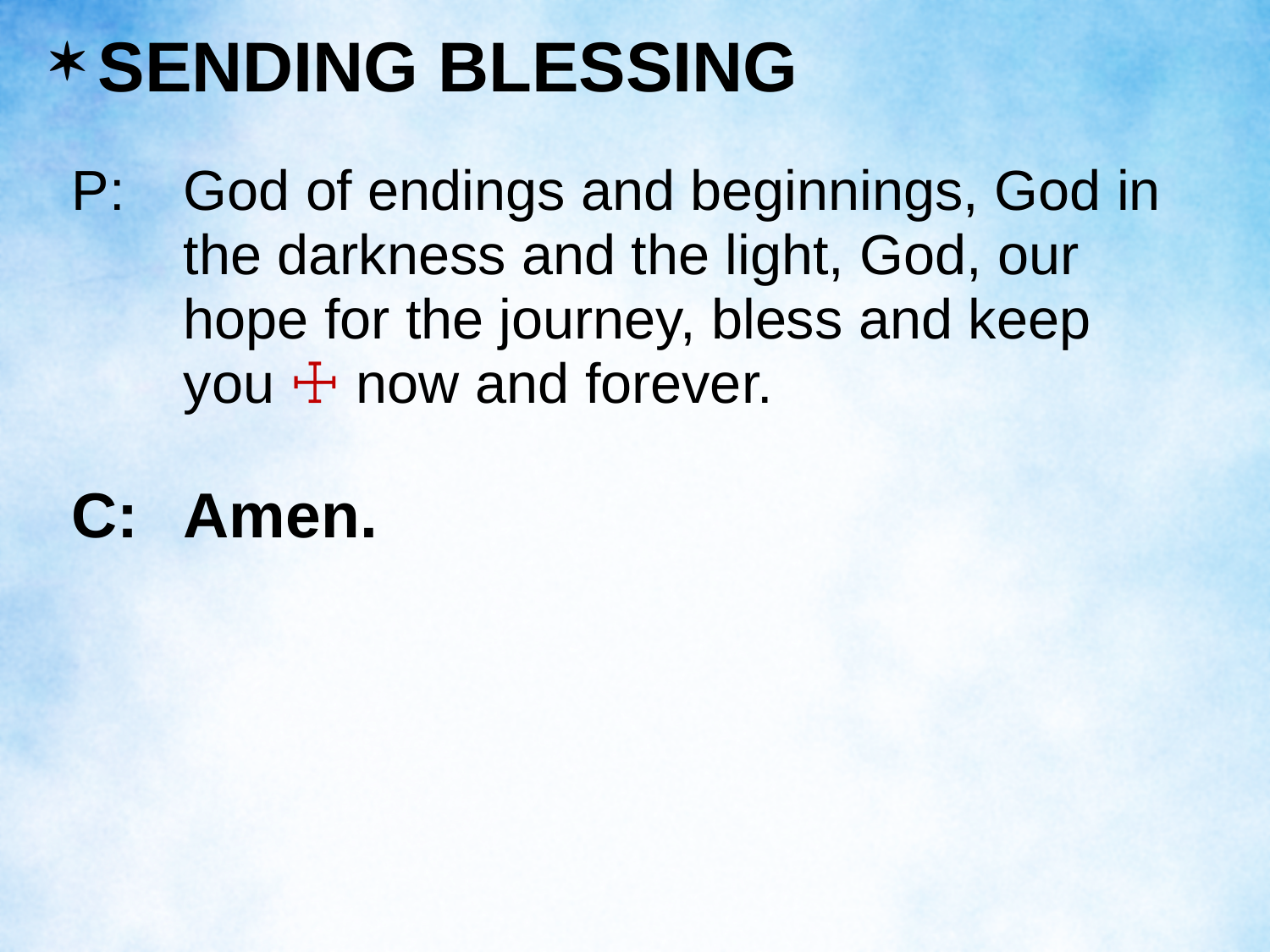

SENDING BLESSING
P:	God of endings and beginnings, God in the darkness and the light, God, our hope for the journey, bless and keep you ☩ now and forever.

C:	Amen.